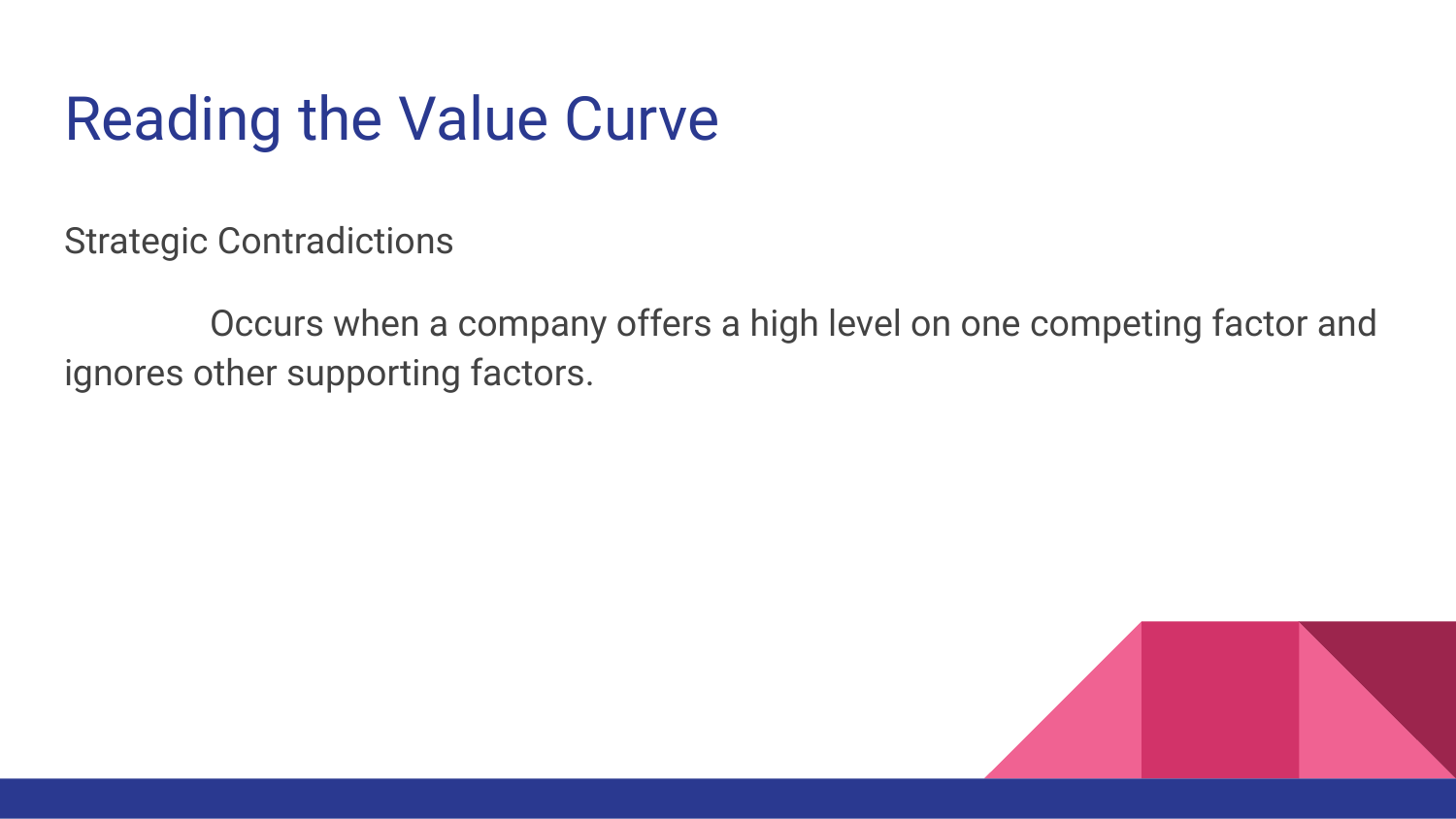

# Reading the Value Curve
Strategic Contradictions
	Occurs when a company offers a high level on one competing factor and ignores other supporting factors.